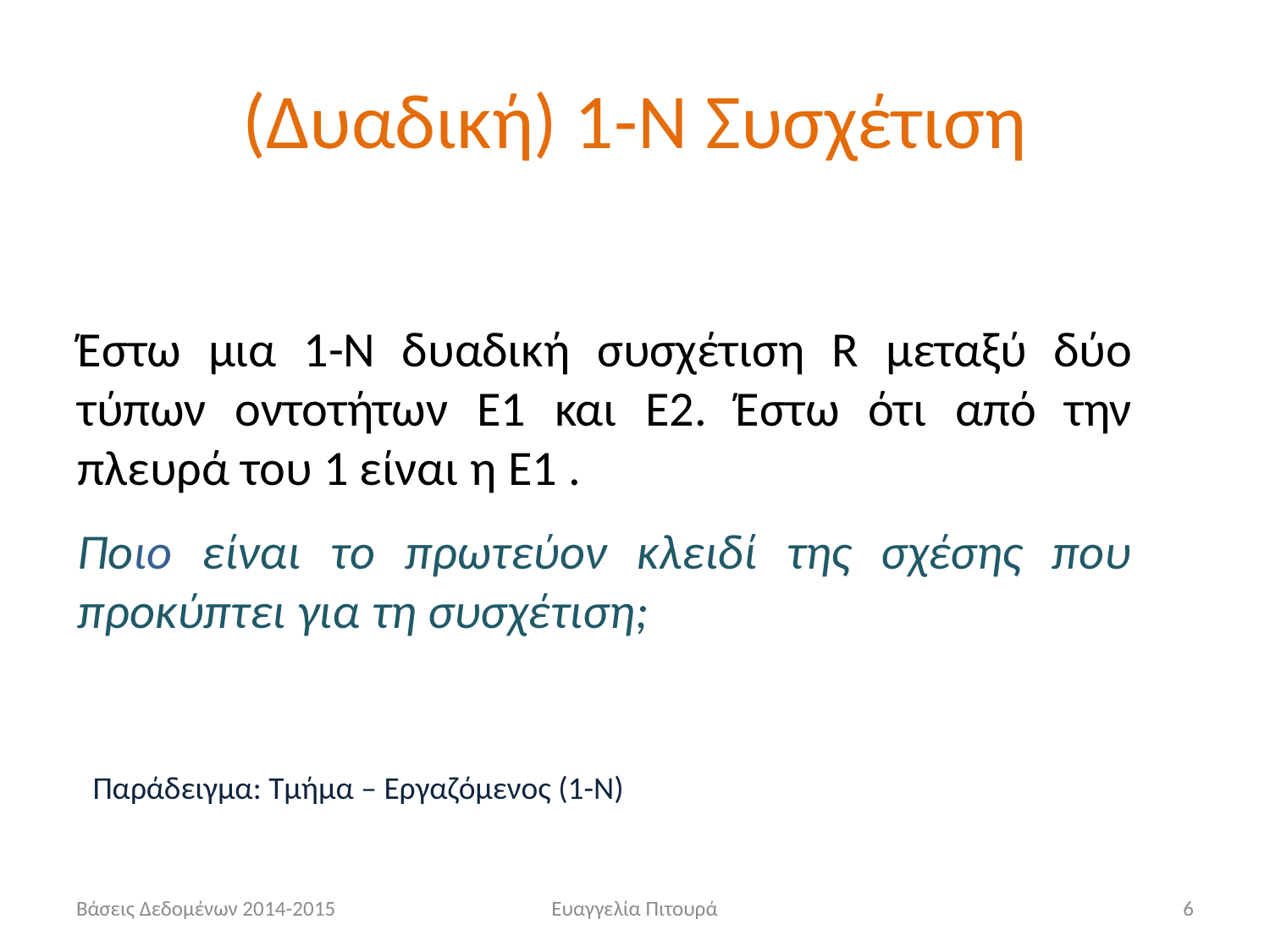

# (Δυαδική) 1-Ν Συσχέτιση
Έστω μια 1-Ν δυαδική συσχέτιση R μεταξύ δύο τύπων οντοτήτων E1 και E2. Έστω ότι από την πλευρά του 1 είναι η E1 .
Ποιο είναι το πρωτεύον κλειδί της σχέσης που προκύπτει για τη συσχέτιση;
Παράδειγμα: Τμήμα – Εργαζόμενος (1-Ν)
Βάσεις Δεδομένων 2014-2015
Ευαγγελία Πιτουρά
6